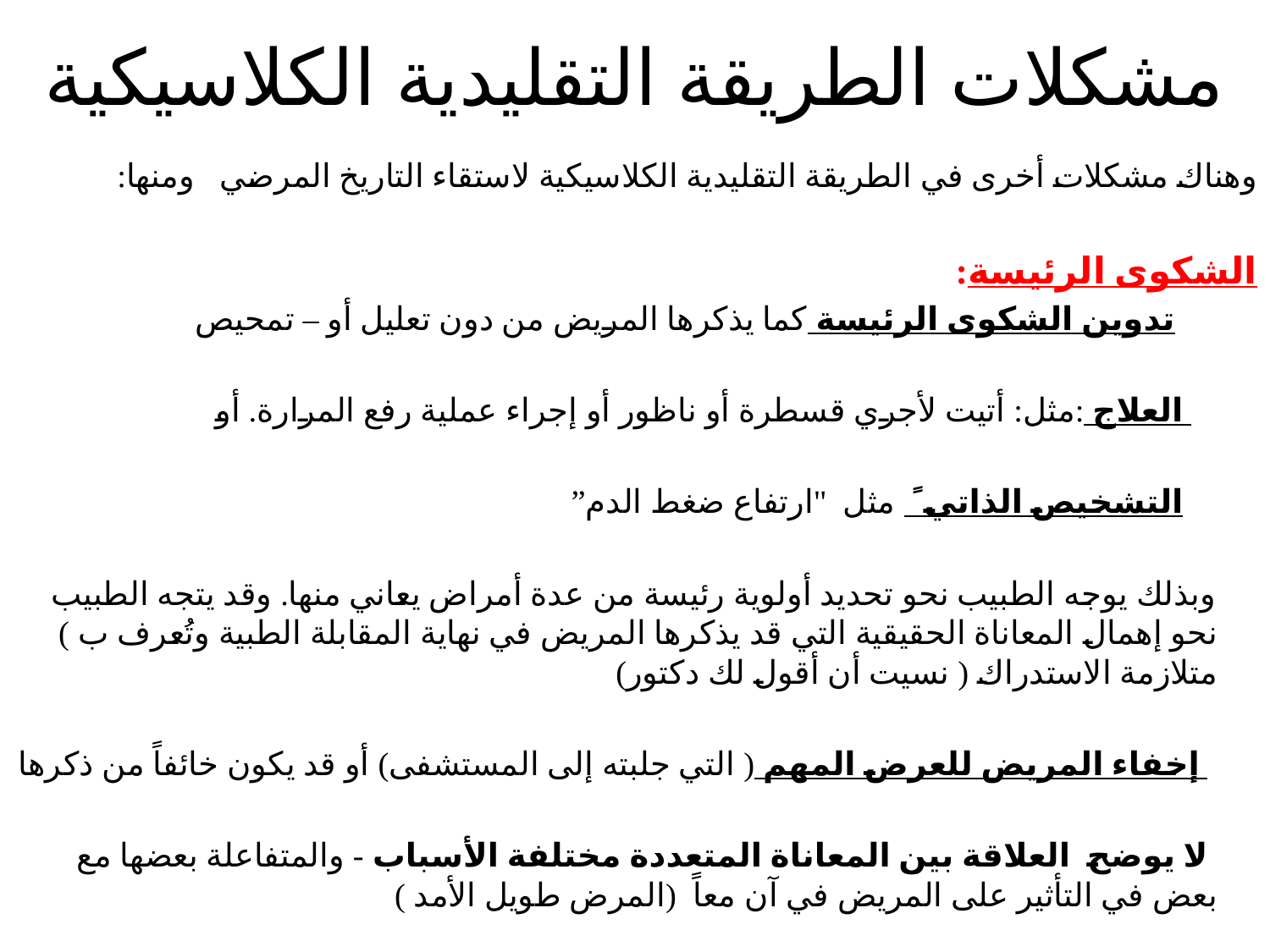

# مشكلات الطريقة التقليدية الكلاسيكية
وهناك مشكلات أخرى في الطريقة التقليدية الكلاسيكية لاستقاء التاريخ المرضي   ومنها:

الشكوى الرئيسة:
          تدوين الشكوى الرئيسة كما يذكرها المريض من دون تعليل أو – تمحيص

         العلاج :مثل: أتيت لأجري قسطرة أو ناظور أو إجراء عملية رفع المرارة. أو

         التشخيص الذاتي ً  مثل  "ارتفاع ضغط الدم”

     وبذلك يوجه الطبيب نحو تحديد أولوية رئيسة من عدة أمراض يعاني منها. وقد يتجه الطبيب نحو إهمال المعاناة الحقيقية التي قد يذكرها المريض في نهاية المقابلة الطبية وتُعرف ب ) متلازمة الاستدراك ( نسيت أن أقول لك دكتور)

       إخفاء المريض للعرض المهم ( التي جلبته إلى المستشفى) أو قد يكون خائفاً من ذكرها

      لا يوضح  العلاقة بين المعاناة المتعددة مختلفة الأسباب - والمتفاعلة بعضها مع بعض في التأثير على المريض في آن معاً  (المرض طويل الأمد )